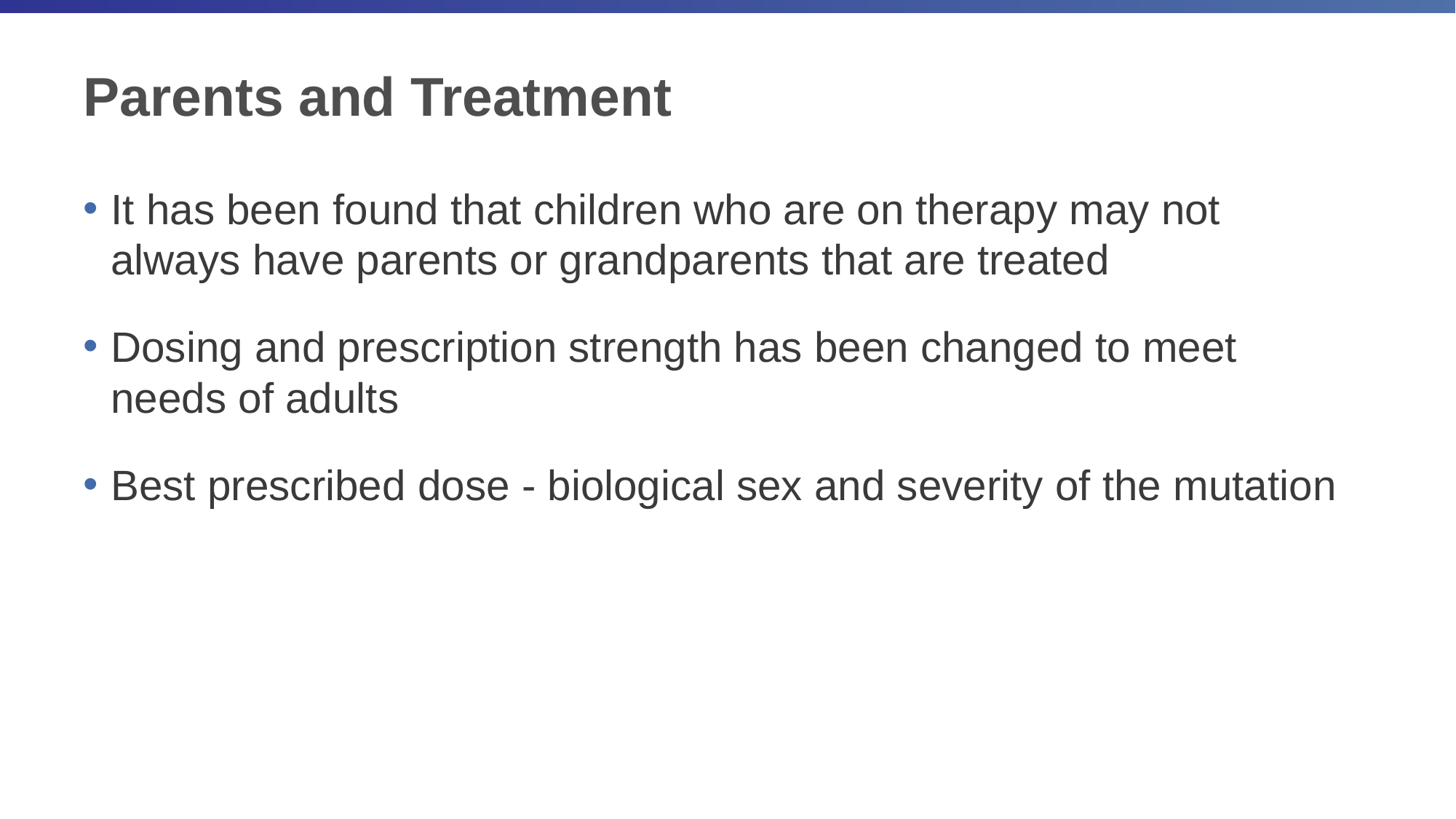

# Parents and Treatment
It has been found that children who are on therapy may not always have parents or grandparents that are treated
Dosing and prescription strength has been changed to meet needs of adults
Best prescribed dose - biological sex and severity of the mutation